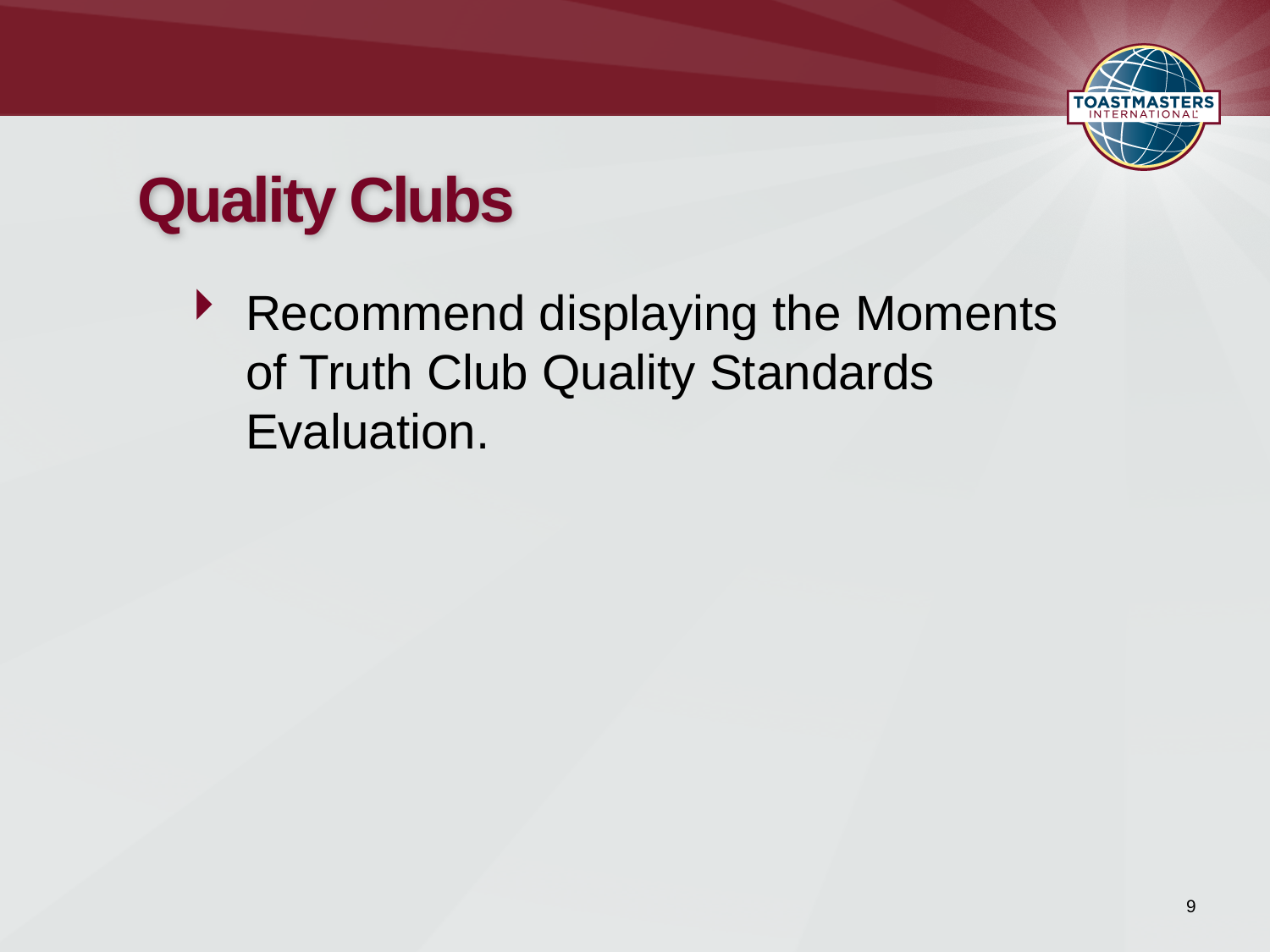

# Quality Clubs
Recommend displaying the Moments of Truth Club Quality Standards Evaluation.
9